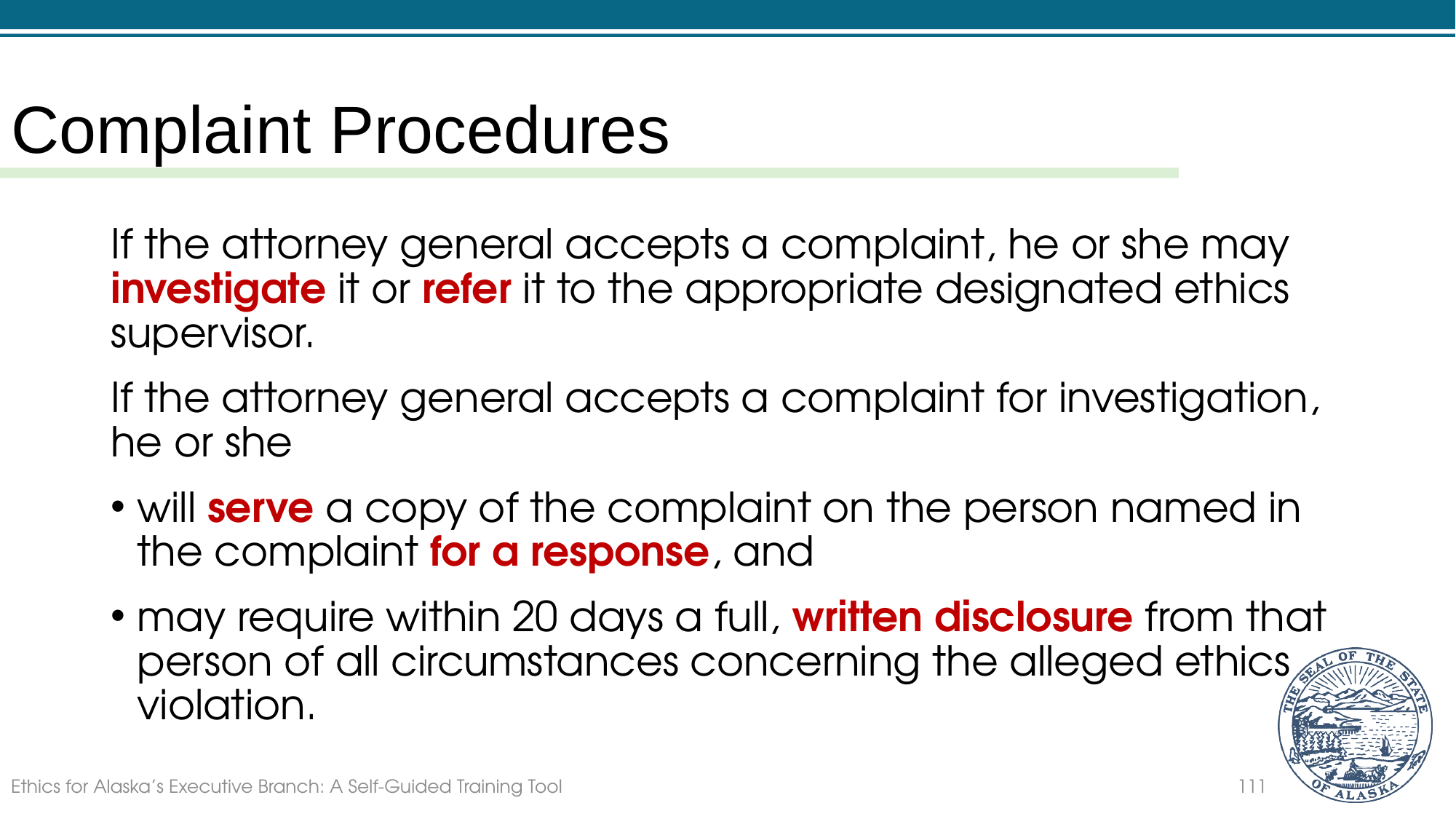

# Complaint Procedures
If the attorney general accepts a complaint, he or she may investigate it or refer it to the appropriate designated ethics supervisor.
If the attorney general accepts a complaint for investigation, he or she
will serve a copy of the complaint on the person named in the complaint for a response, and
may require within 20 days a full, written disclosure from that person of all circumstances concerning the alleged ethics violation.

Ethics for Alaska’s Executive Branch: A Self-Guided Training Tool
111